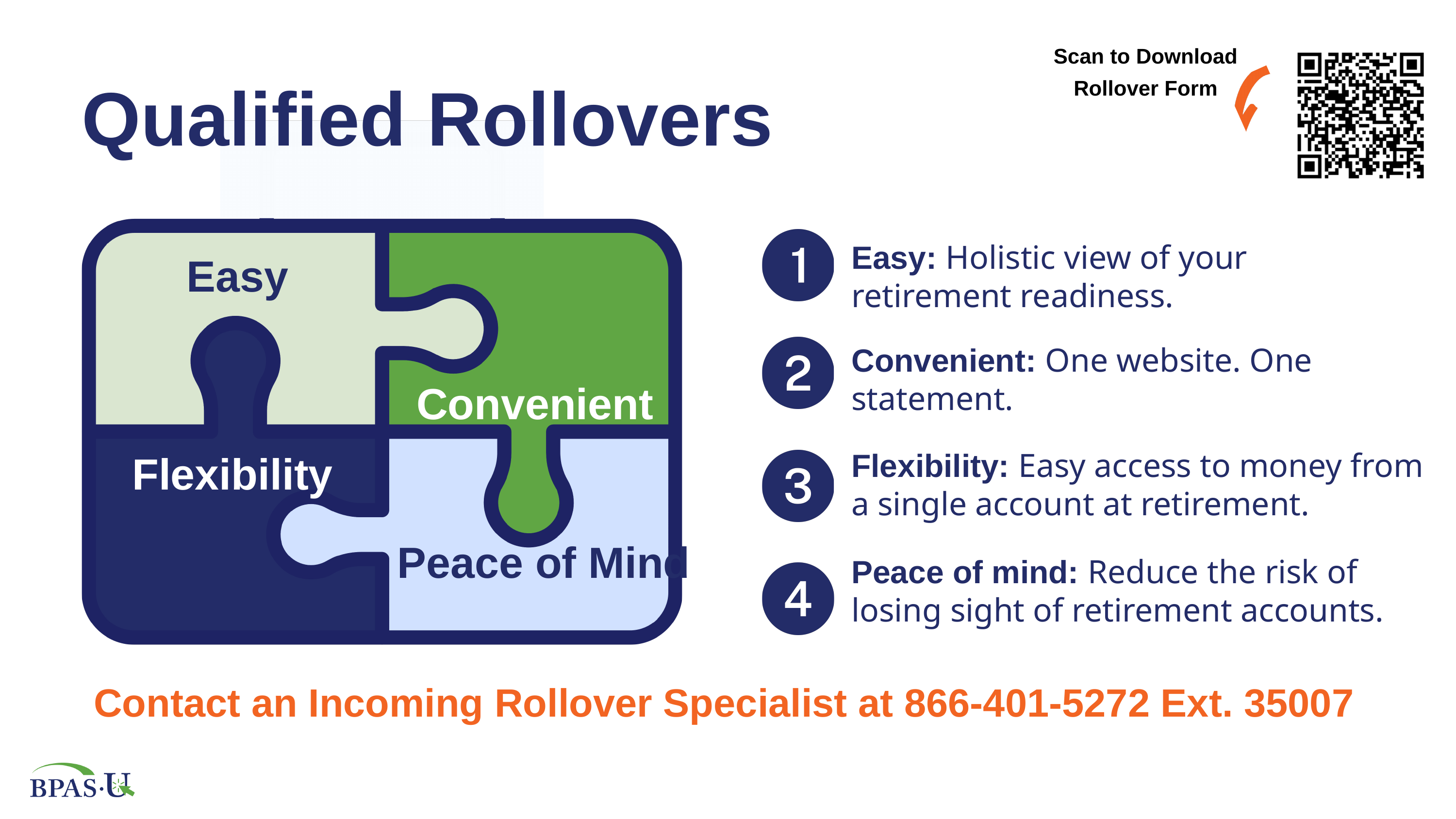

Scan to Download Rollover Form

Qualified Rollovers

Easy: Holistic view of your retirement readiness.
Easy

Convenient: One website. One statement.
Convenient
Flexibility: Easy access to money from a single account at retirement.
Flexibility

Peace of Mind
Peace of mind: Reduce the risk of losing sight of retirement accounts.

Contact an Incoming Rollover Specialist at 866-401-5272 Ext. 35007